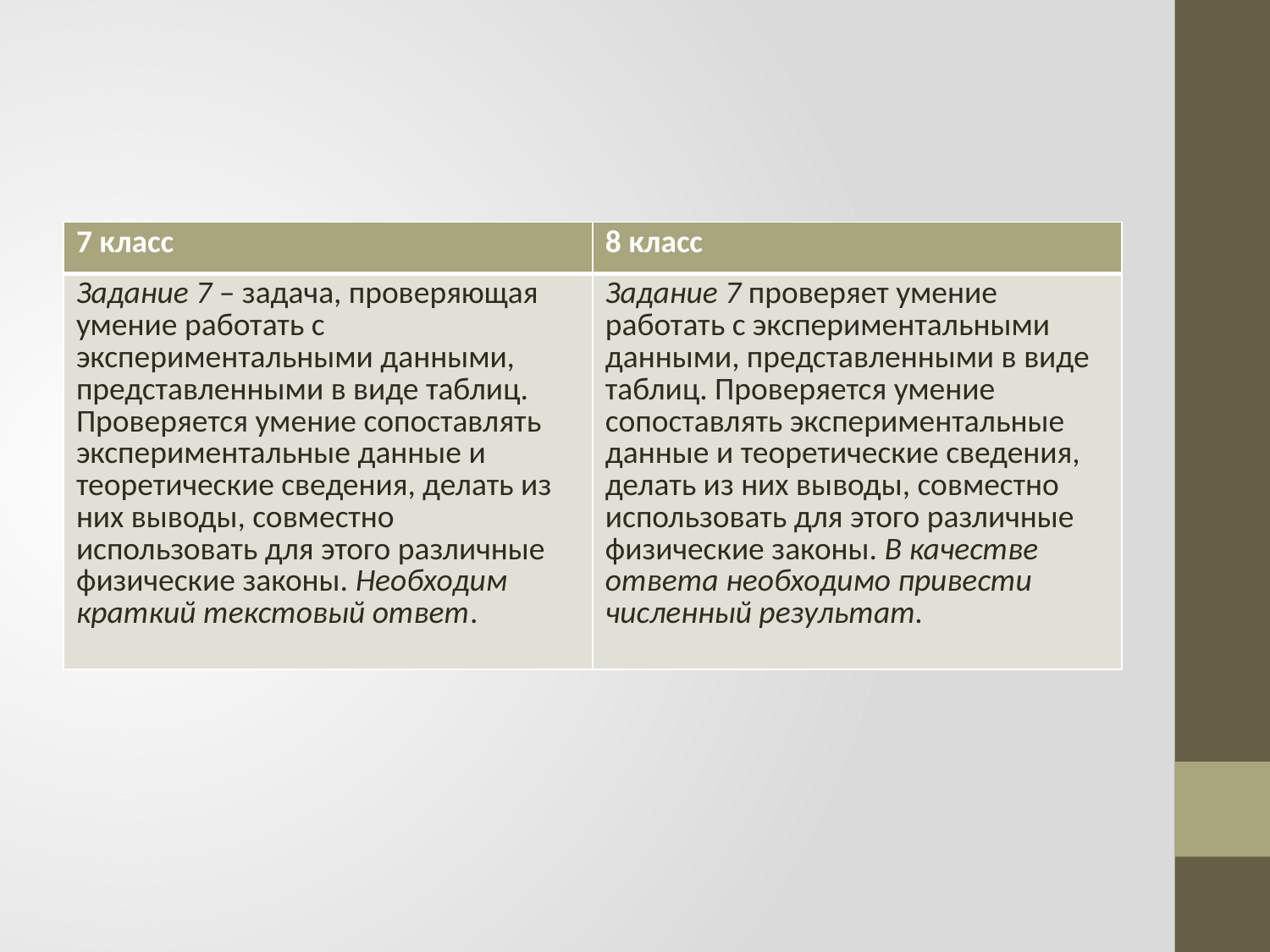

#
| 7 класс | 8 класс |
| --- | --- |
| Задание 7 – задача, проверяющая умение работать с экспериментальными данными, представленными в виде таблиц. Проверяется умение сопоставлять экспериментальные данные и теоретические сведения, делать из них выводы, совместно использовать для этого различные физические законы. Необходим краткий текстовый ответ. | Задание 7 проверяет умение работать с экспериментальными данными, представленными в виде таблиц. Проверяется умение сопоставлять экспериментальные данные и теоретические сведения, делать из них выводы, совместно использовать для этого различные физические законы. В качестве ответа необходимо привести численный результат. |